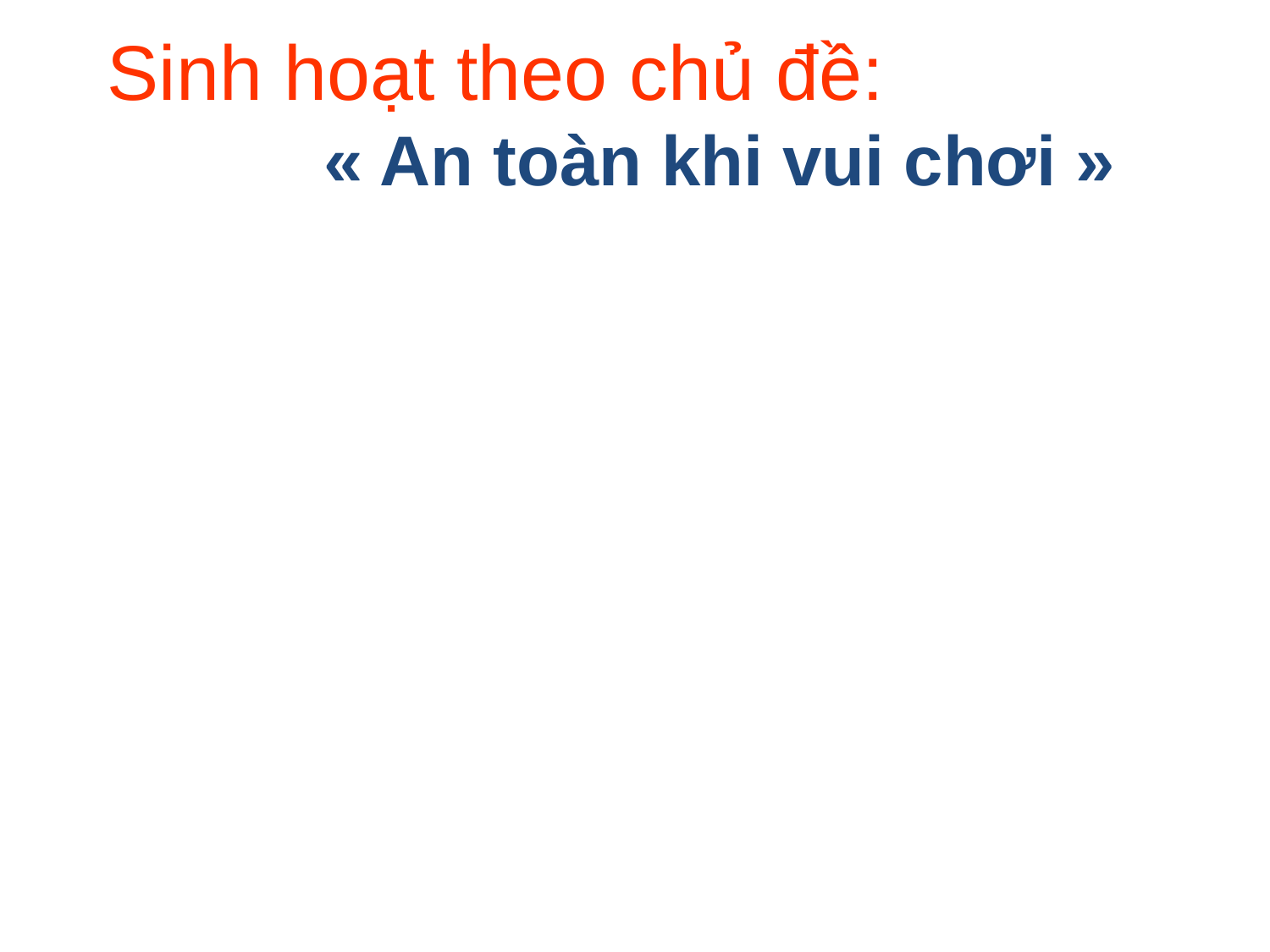

Sinh hoạt theo chủ đề:
           « An toàn khi vui chơi »